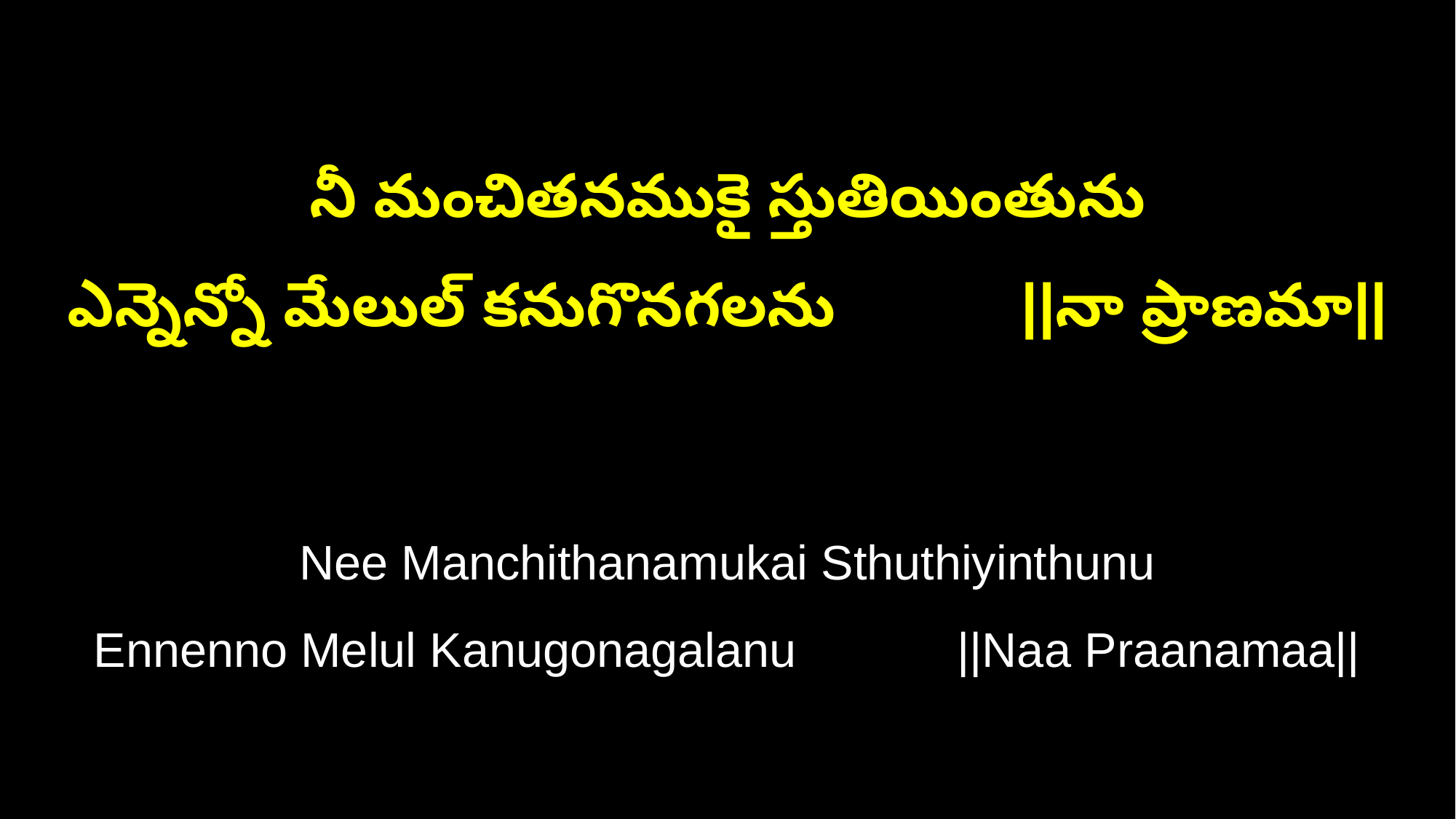

నీ మంచితనముకై స్తుతియింతును
ఎన్నెన్నో మేలుల్ కనుగొనగలను           ||నా ప్రాణమా||
Nee Manchithanamukai Sthuthiyinthunu
Ennenno Melul Kanugonagalanu            ||Naa Praanamaa||